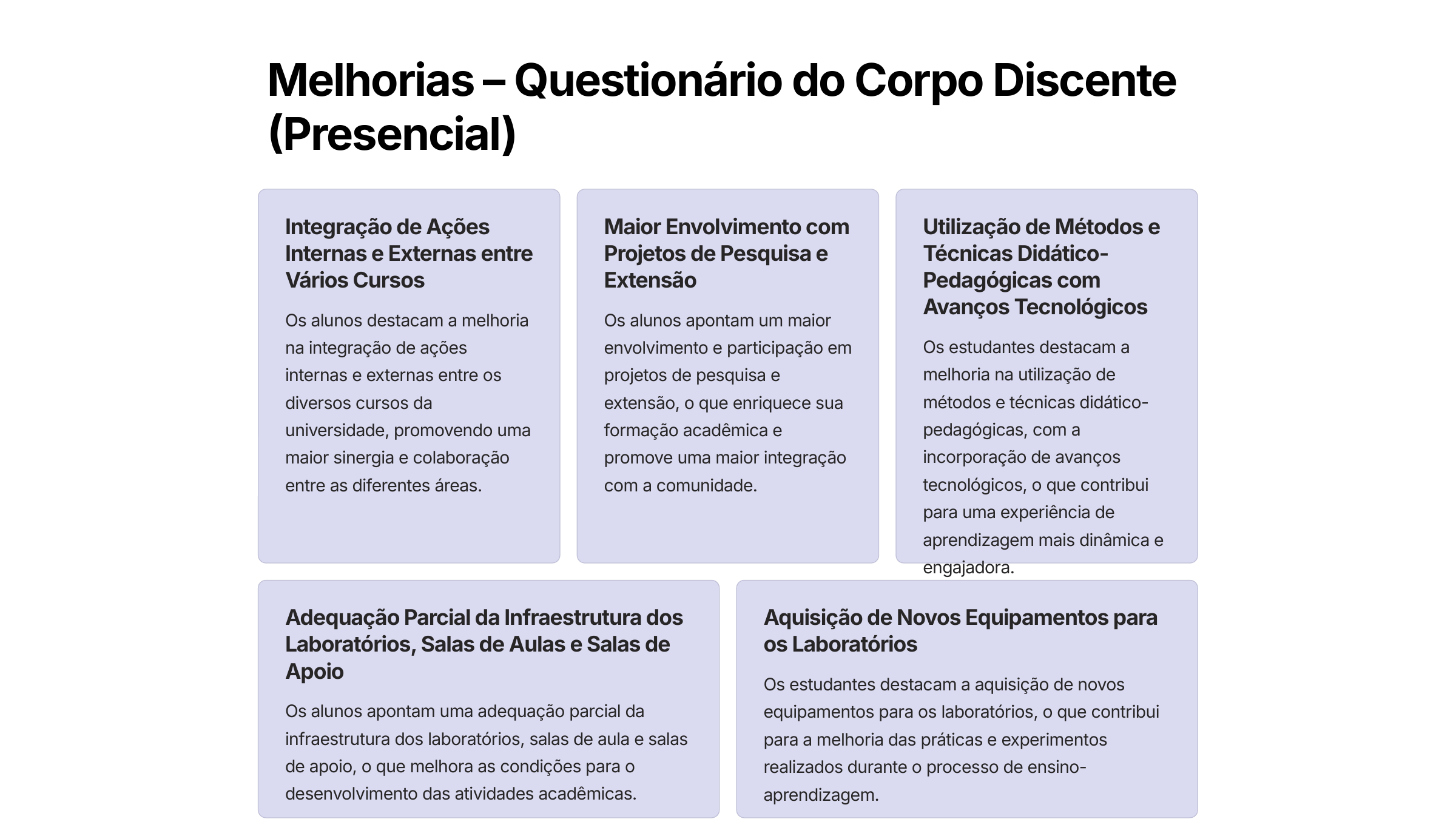

Melhorias – Questionário do Corpo Discente (Presencial)

Integração de Ações Internas e Externas entre Vários Cursos
Maior Envolvimento com Projetos de Pesquisa e Extensão
Utilização de Métodos e Técnicas Didático-Pedagógicas com Avanços Tecnológicos
Os alunos destacam a melhoria na integração de ações internas e externas entre os diversos cursos da universidade, promovendo uma maior sinergia e colaboração entre as diferentes áreas.
Os alunos apontam um maior envolvimento e participação em projetos de pesquisa e extensão, o que enriquece sua formação acadêmica e promove uma maior integração com a comunidade.
Os estudantes destacam a melhoria na utilização de métodos e técnicas didático-pedagógicas, com a incorporação de avanços tecnológicos, o que contribui para uma experiência de aprendizagem mais dinâmica e engajadora.

Adequação Parcial da Infraestrutura dos Laboratórios, Salas de Aulas e Salas de Apoio
Aquisição de Novos Equipamentos para os Laboratórios
Os estudantes destacam a aquisição de novos equipamentos para os laboratórios, o que contribui para a melhoria das práticas e experimentos realizados durante o processo de ensino-aprendizagem.
Os alunos apontam uma adequação parcial da infraestrutura dos laboratórios, salas de aula e salas de apoio, o que melhora as condições para o desenvolvimento das atividades acadêmicas.